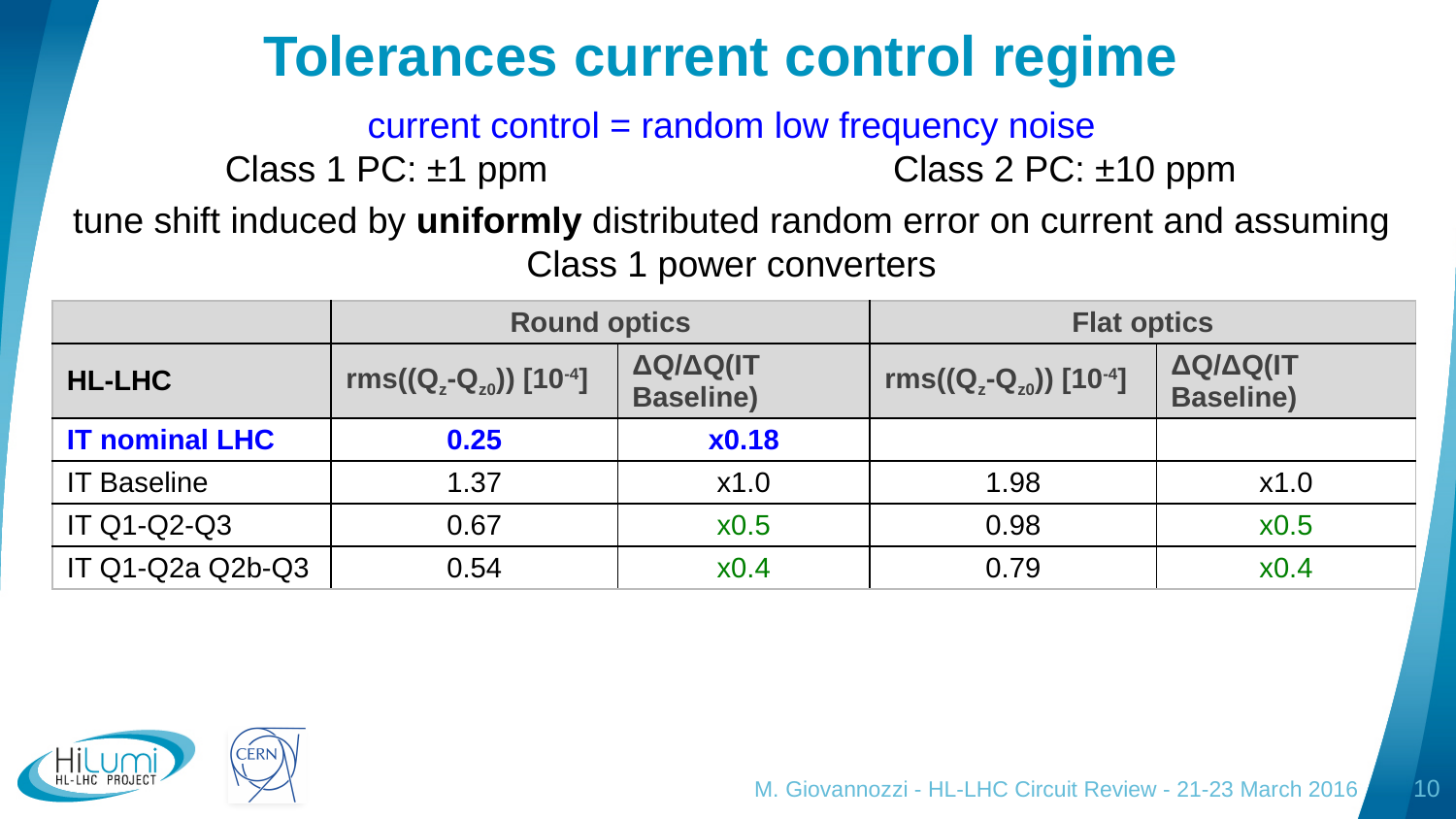

# Tolerances current control regime
current control = random low frequency noise
Class 1 PC: ±1 ppm                                  Class 2 PC: ±10 ppm
tune shift induced by uniformly distributed random error on current and assuming Class 1 power converters

|  | Round optics |  | Flat optics |  |
| --- | --- | --- | --- | --- |
| HL-LHC | rms((Qz-Qz0)) [10-4] | ΔQ/ΔQ(IT Baseline) | rms((Qz-Qz0)) [10-4] | ΔQ/ΔQ(IT Baseline) |
| IT nominal LHC | 0.25 | x0.18 |  |  |
| IT Baseline | 1.37 | x1.0 | 1.98 | x1.0 |
| IT Q1-Q2-Q3 | 0.67 | x0.5 | 0.98 | x0.5 |
| IT Q1-Q2a Q2b-Q3 | 0.54 | x0.4 | 0.79 | x0.4 |
M. Giovannozzi - HL-LHC Circuit Review - 21-23 March 2016
10